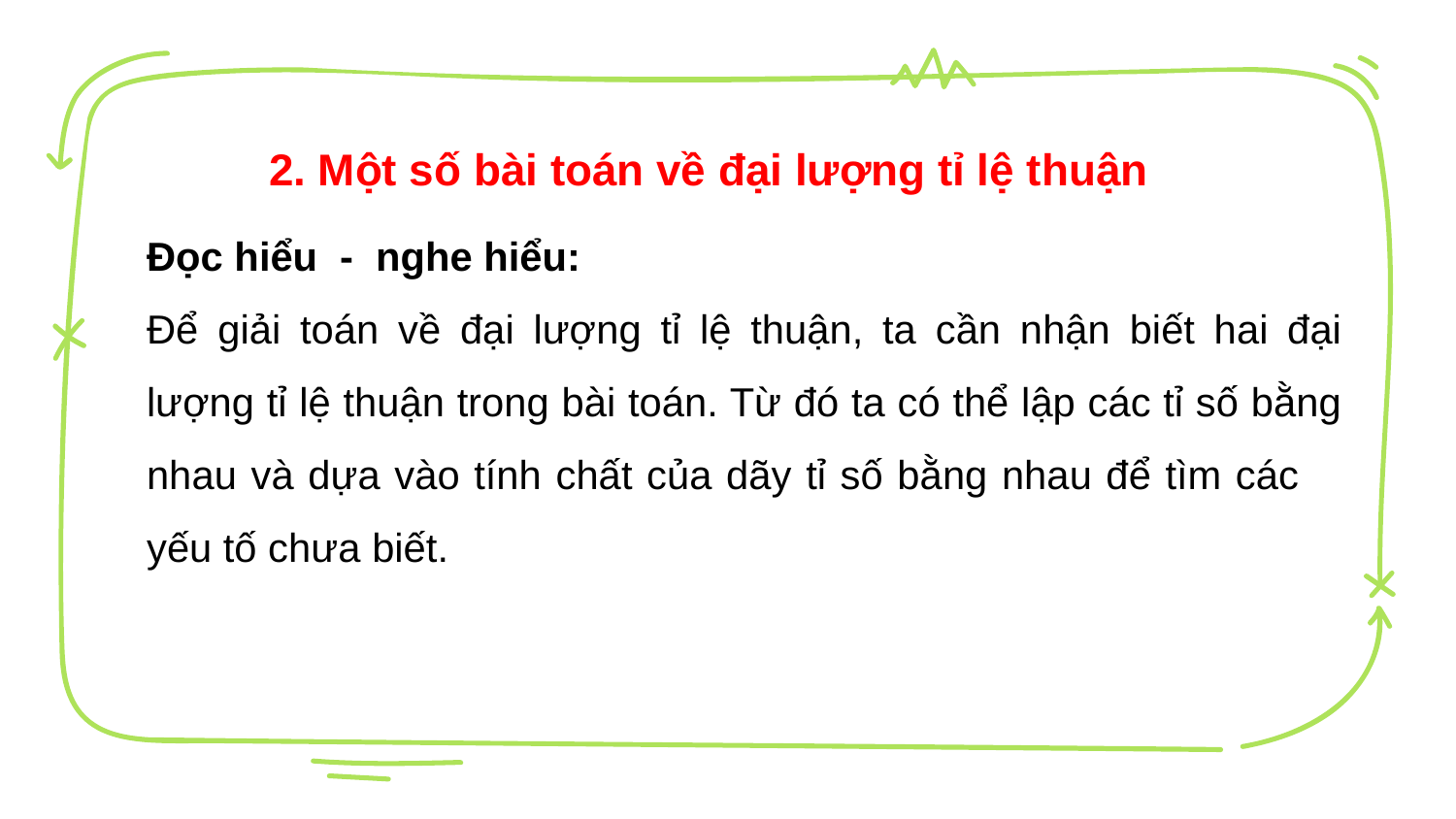

2. Một số bài toán về đại lượng tỉ lệ thuận
Đọc hiểu  -  nghe hiểu:
Để giải toán về đại lượng tỉ lệ thuận, ta cần nhận biết hai đại lượng tỉ lệ thuận trong bài toán. Từ đó ta có thể lập các tỉ số bằng nhau và dựa vào tính chất của dãy tỉ số bằng nhau để tìm các    yếu tố chưa biết.